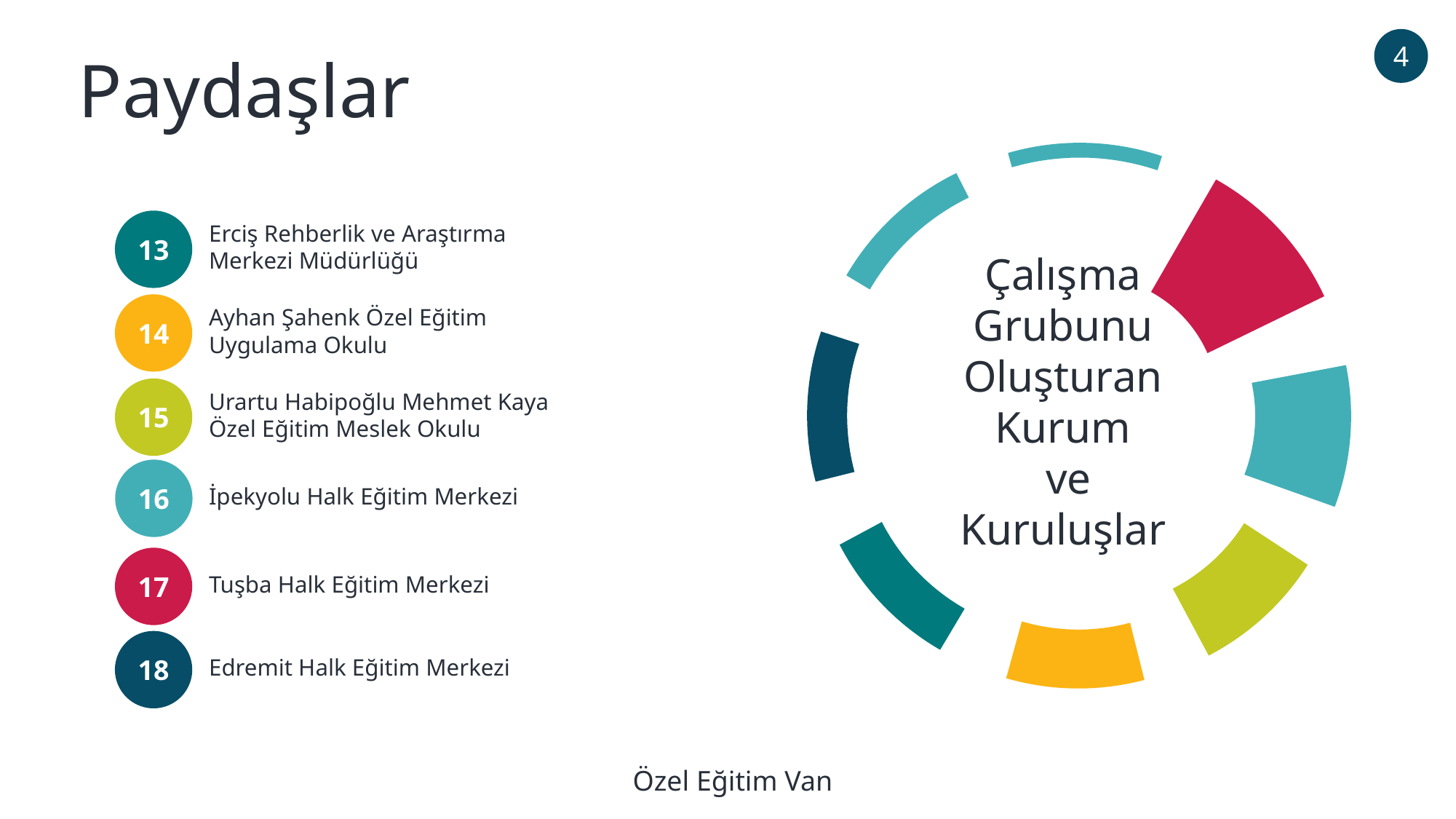

4
Paydaşlar

13
Erciş Rehberlik ve Araştırma Merkezi Müdürlüğü
Çalışma Grubunu Oluşturan Kurum
 ve Kuruluşlar
14
Ayhan Şahenk Özel Eğitim Uygulama Okulu
15
Urartu Habipoğlu Mehmet Kaya Özel Eğitim Meslek Okulu
16
İpekyolu Halk Eğitim Merkezi
17
Tuşba Halk Eğitim Merkezi
18
Edremit Halk Eğitim Merkezi
Özel Eğitim Van